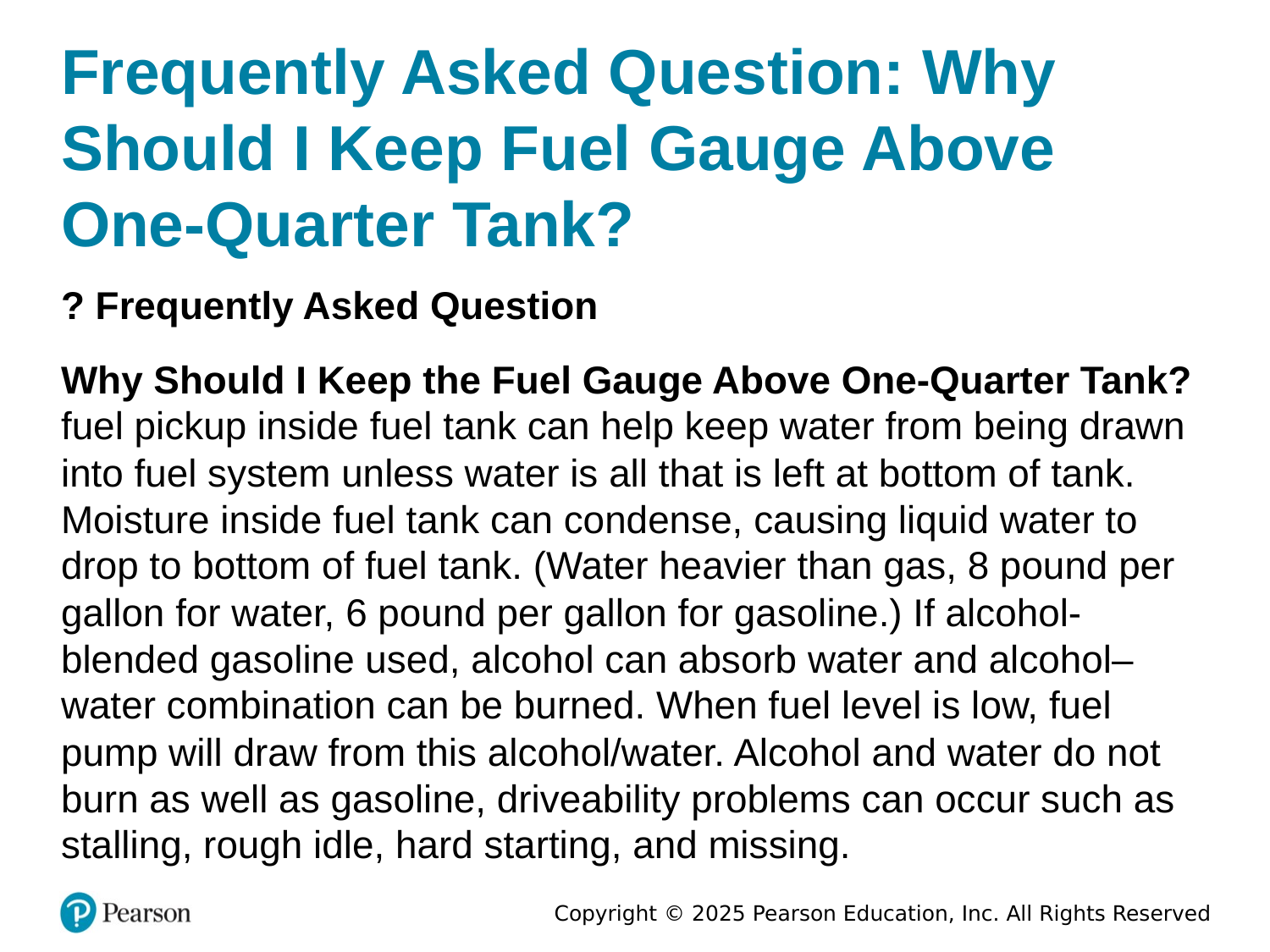

# Frequently Asked Question: Why Should I Keep Fuel Gauge Above One-Quarter Tank?
? Frequently Asked Question
Why Should I Keep the Fuel Gauge Above One-Quarter Tank? fuel pickup inside fuel tank can help keep water from being drawn into fuel system unless water is all that is left at bottom of tank. Moisture inside fuel tank can condense, causing liquid water to drop to bottom of fuel tank. (Water heavier than gas, 8 pound per gallon for water, 6 pound per gallon for gasoline.) If alcohol- blended gasoline used, alcohol can absorb water and alcohol–water combination can be burned. When fuel level is low, fuel pump will draw from this alcohol/water. Alcohol and water do not burn as well as gasoline, driveability problems can occur such as stalling, rough idle, hard starting, and missing.